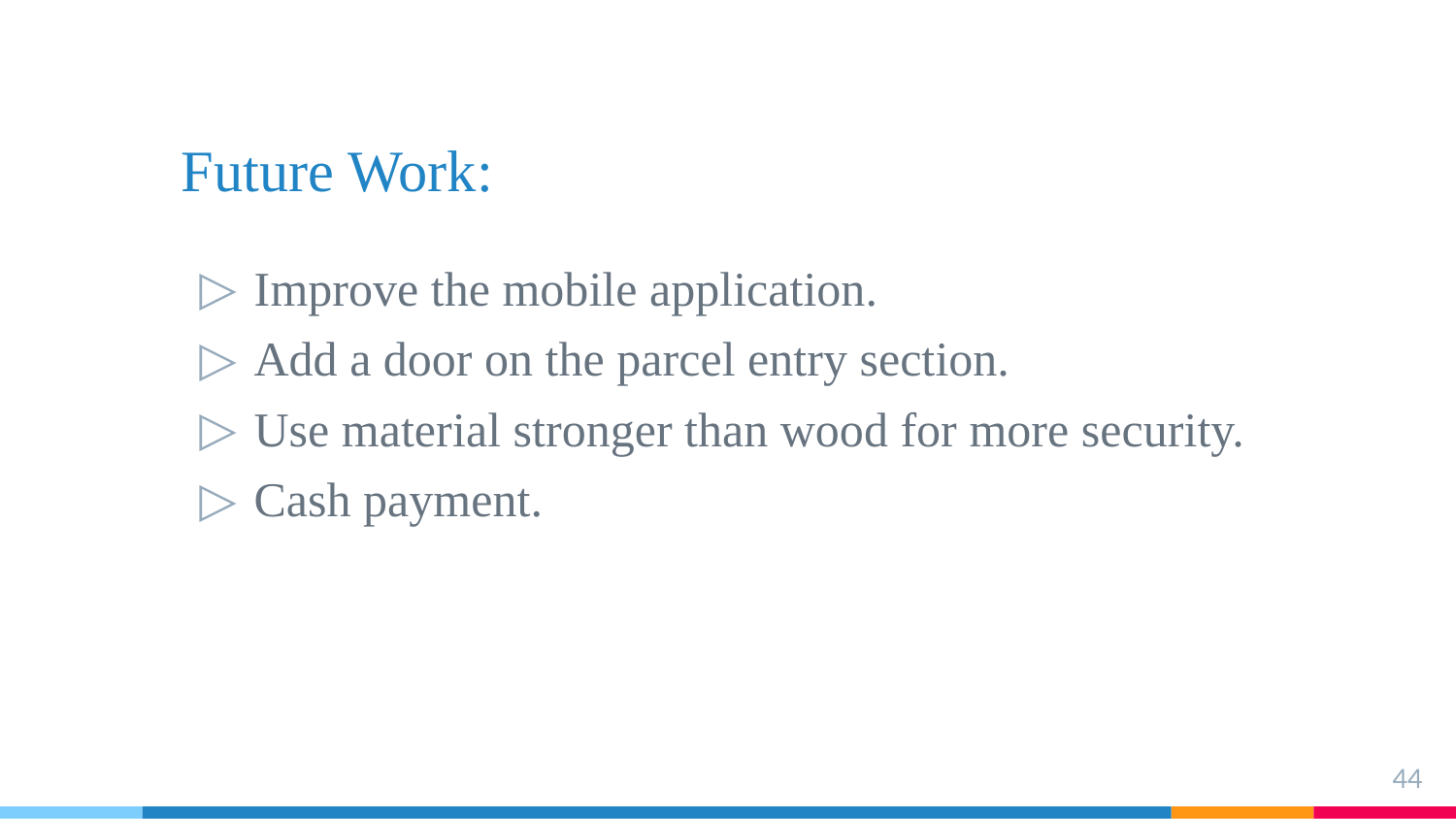

Future Work:
Improve the mobile application.
Add a door on the parcel entry section.
Use material stronger than wood for more security.
Cash payment.

44